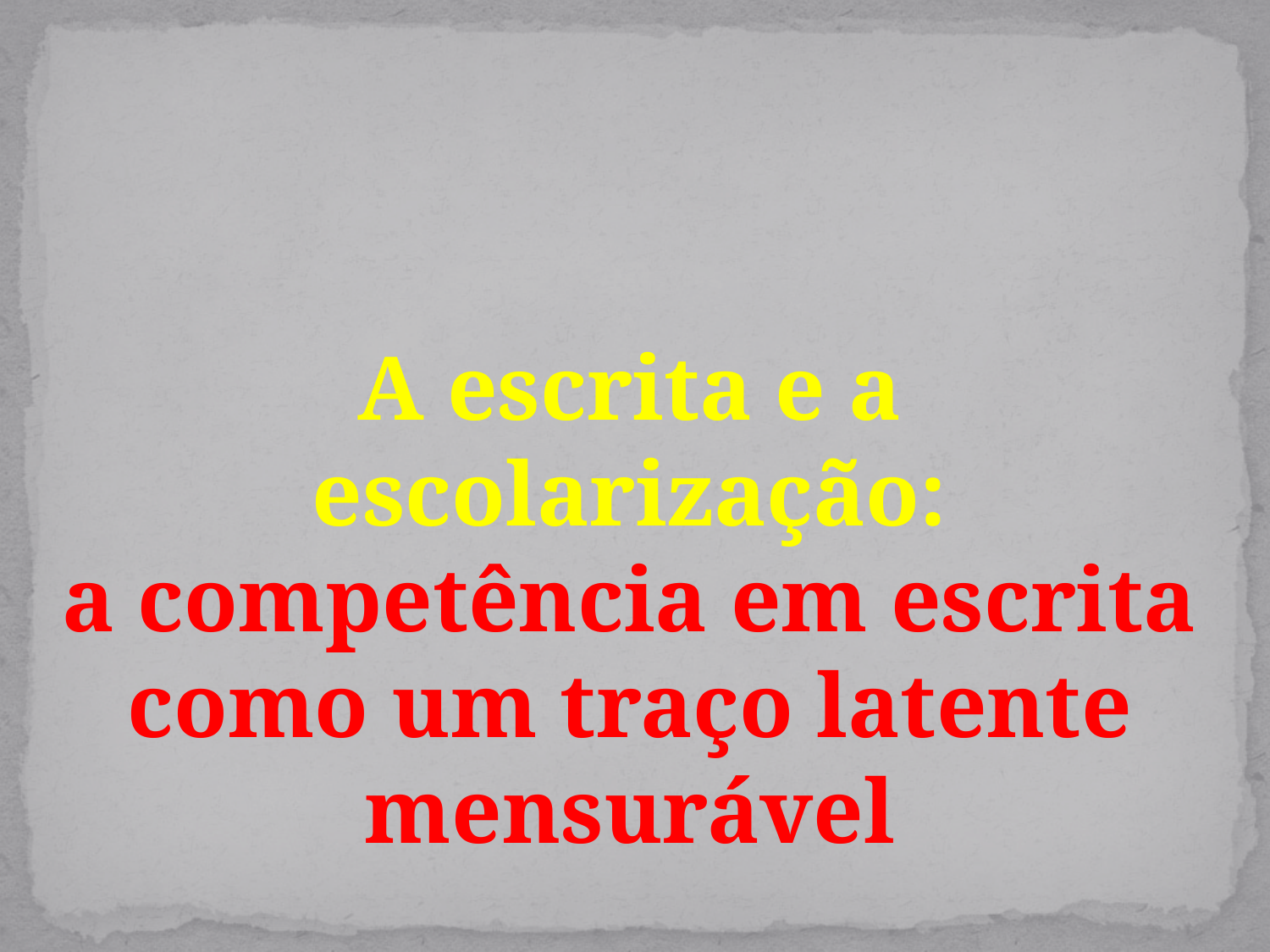

A escrita e a escolarização:
a competência em escrita como um traço latente mensurável